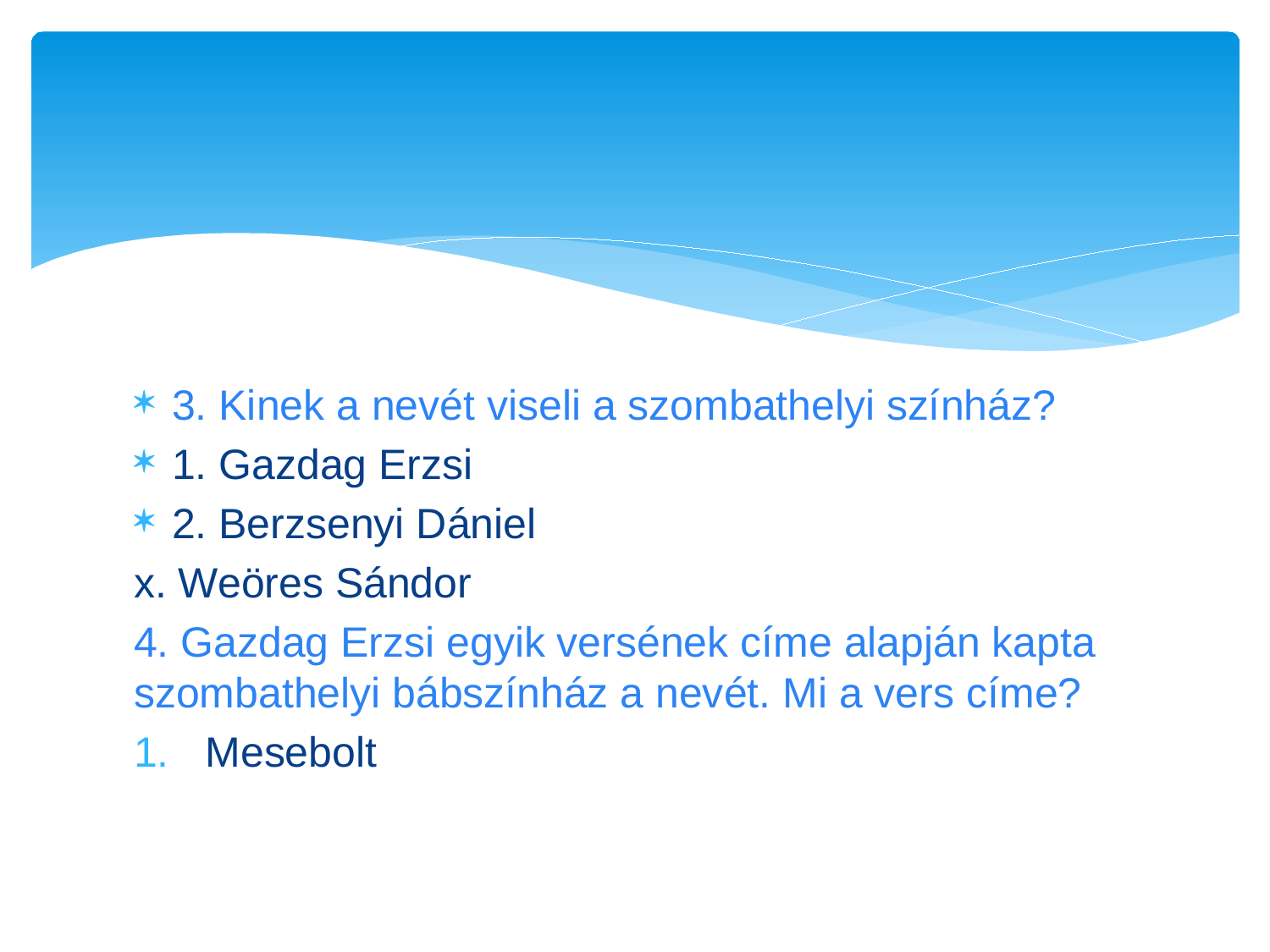

#
3. Kinek a nevét viseli a szombathelyi színház?
1. Gazdag Erzsi
2. Berzsenyi Dániel
x. Weöres Sándor
4. Gazdag Erzsi egyik versének címe alapján kapta szombathelyi bábszínház a nevét. Mi a vers címe?
Mesebolt